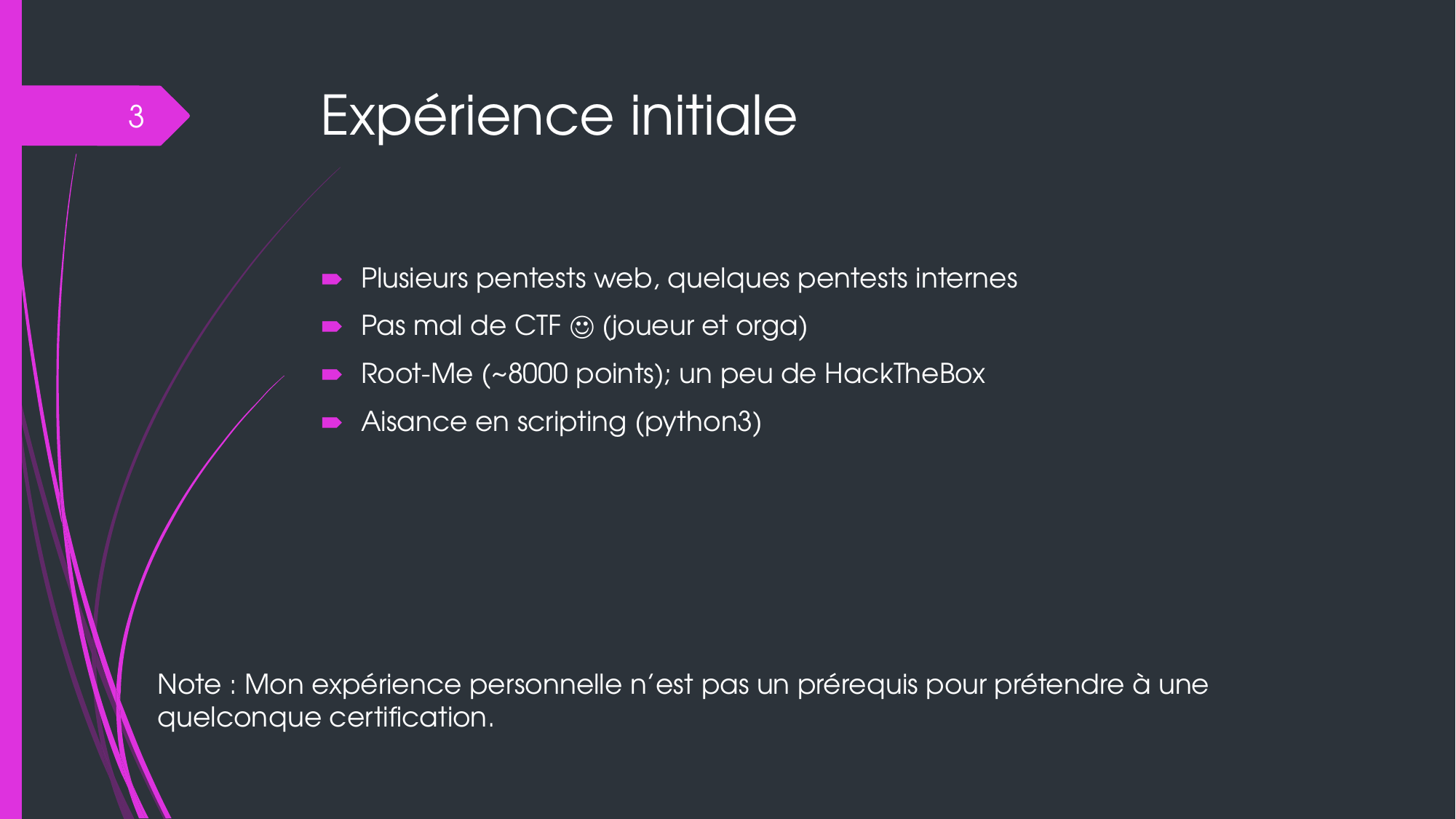

# Expérience initiale
3
Plusieurs pentests web, quelques pentests internes
Pas mal de CTF ☺ (joueur et orga)
Root-Me (~8000 points); un peu de HackTheBox
Aisance en scripting (python3)
Note : Mon expérience personnelle n’est pas un prérequis pour prétendre à une quelconque certification.